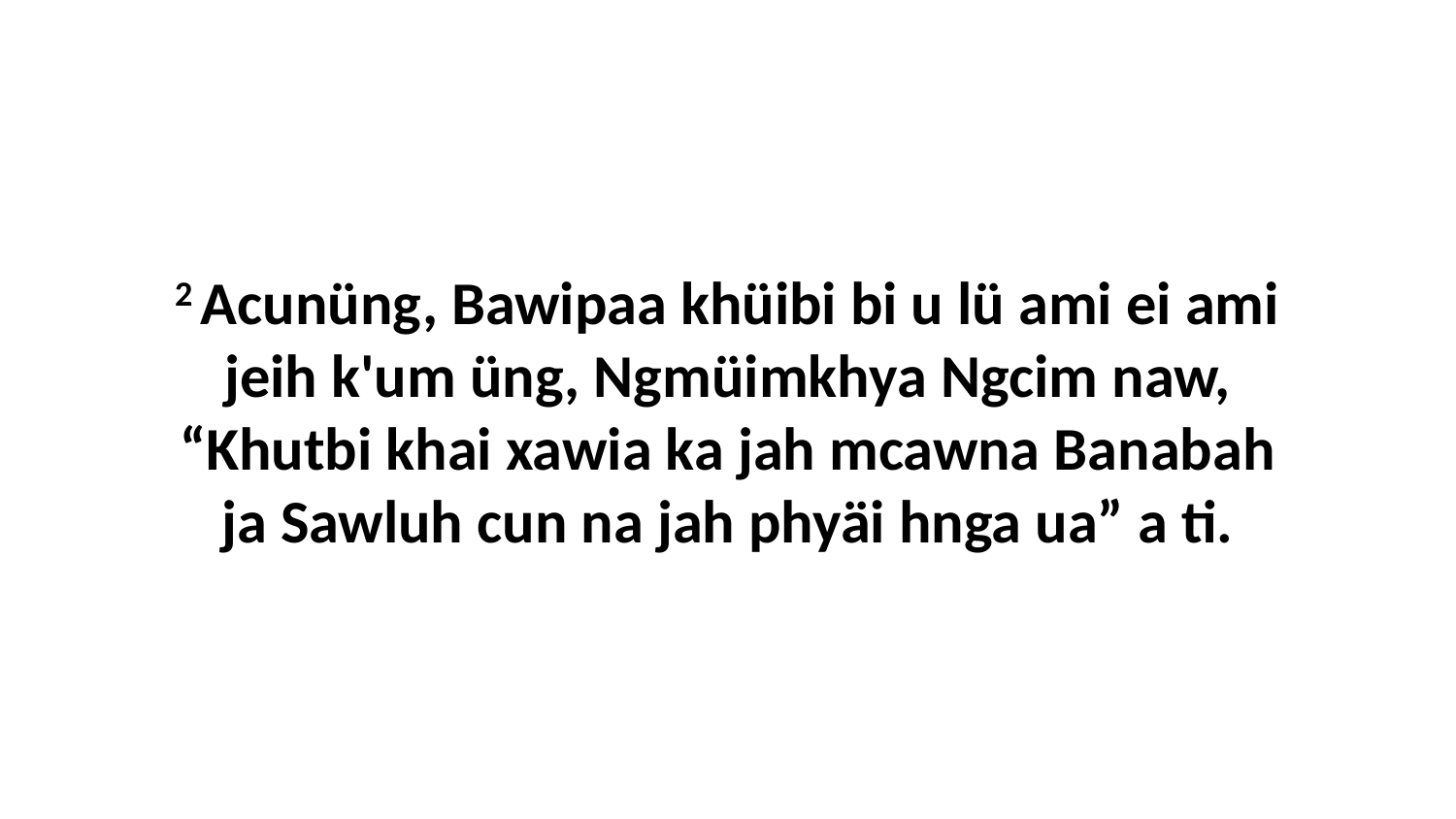

2 Acunüng, Bawipaa khüibi bi u lü ami ei ami jeih k'um üng, Ngmüimkhya Ngcim naw, “Khutbi khai xawia ka jah mcawna Banabah ja Sawluh cun na jah phyäi hnga ua” a ti.